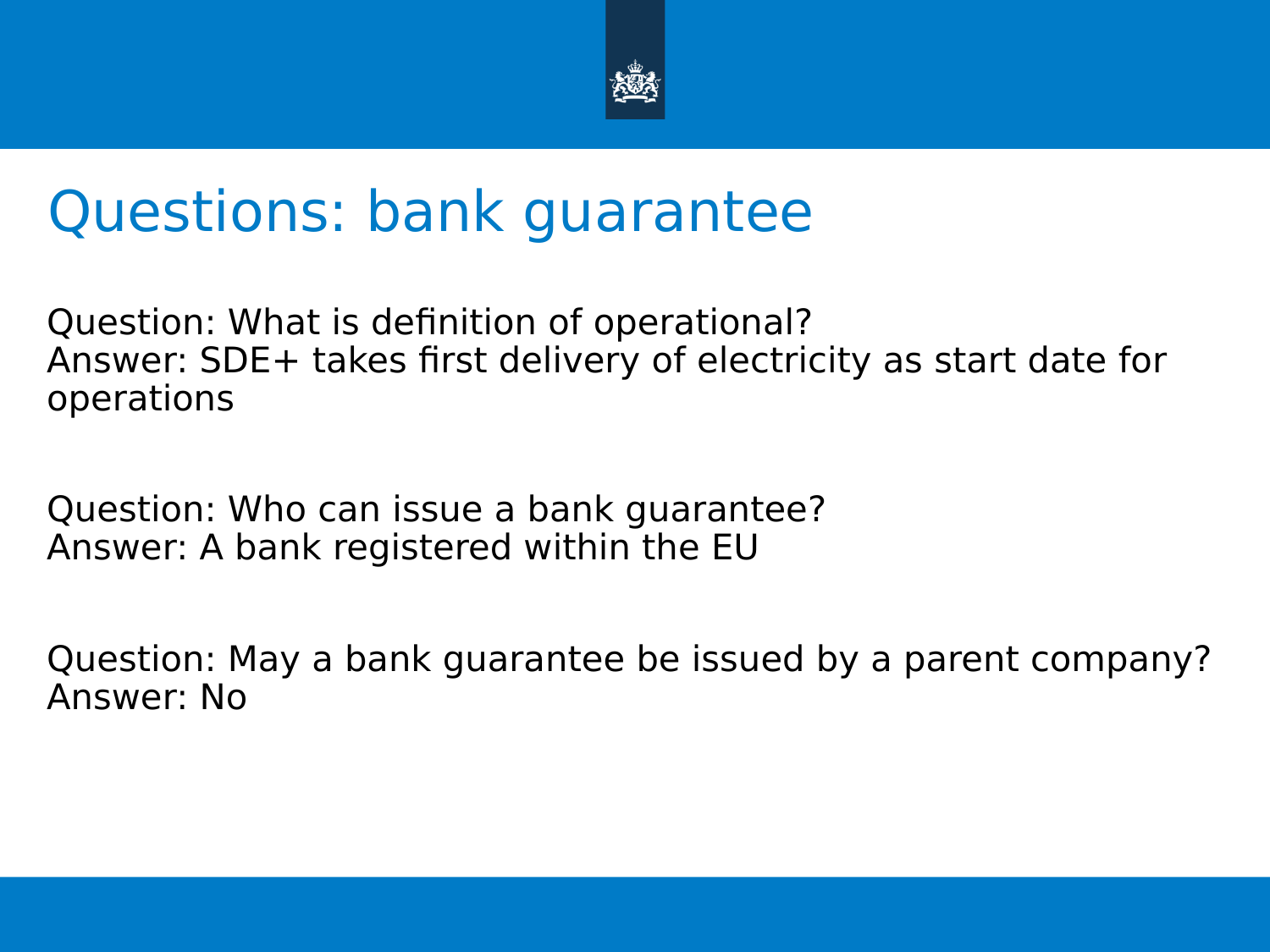

# Questions: bank guarantee
Question: What is definition of operational?
Answer: SDE+ takes first delivery of electricity as start date for operations

Question: Who can issue a bank guarantee?
Answer: A bank registered within the EU

Question: May a bank guarantee be issued by a parent company?
Answer: No